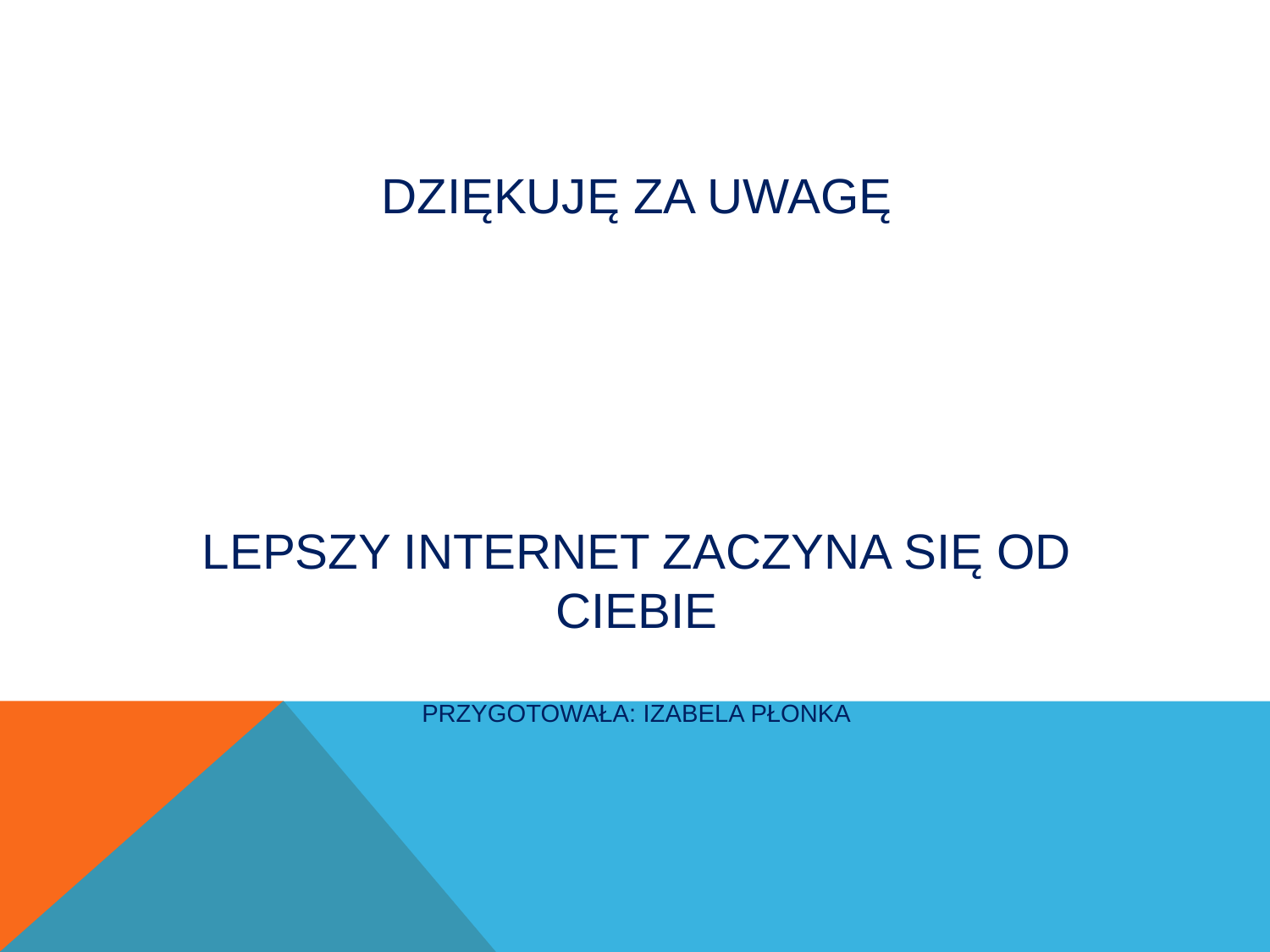

# DZIĘKUJĘ ZA UWAGĘ LEPSZY INTERNET ZACZYNA SIĘ OD CIEBIE PRZYGOTOWAŁA: IZABELA PŁONKA